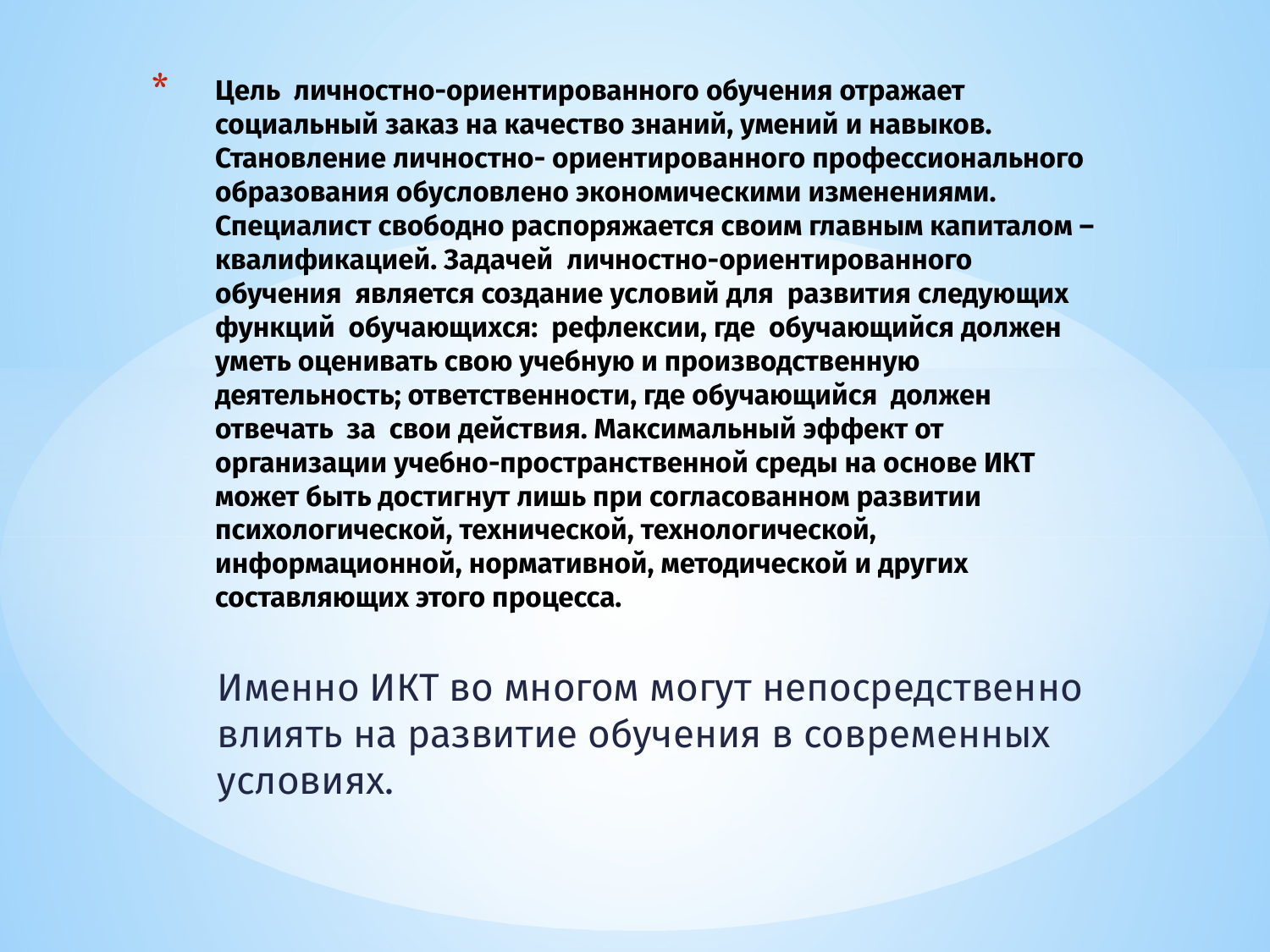

# Цель  личностно-ориентированного обучения отражает социальный заказ на качество знаний, умений и навыков. Становление личностно- ориентированного профессионального образования обусловлено экономическими изменениями. Специалист свободно распоряжается своим главным капиталом – квалификацией. Задачей  личностно-ориентированного обучения  является создание условий для  развития следующих функций  обучающихся:  рефлексии, где  обучающийся должен  уметь оценивать свою учебную и производственную деятельность; ответственности, где обучающийся  должен отвечать  за  свои действия. Максимальный эффект от организации учебно-пространственной среды на основе ИКТ может быть достигнут лишь при согласованном развитии психологической, технической, технологической, информационной, нормативной, методической и других составляющих этого процесса.
Именно ИКТ во многом могут непосредственно влиять на развитие обучения в современных условиях.